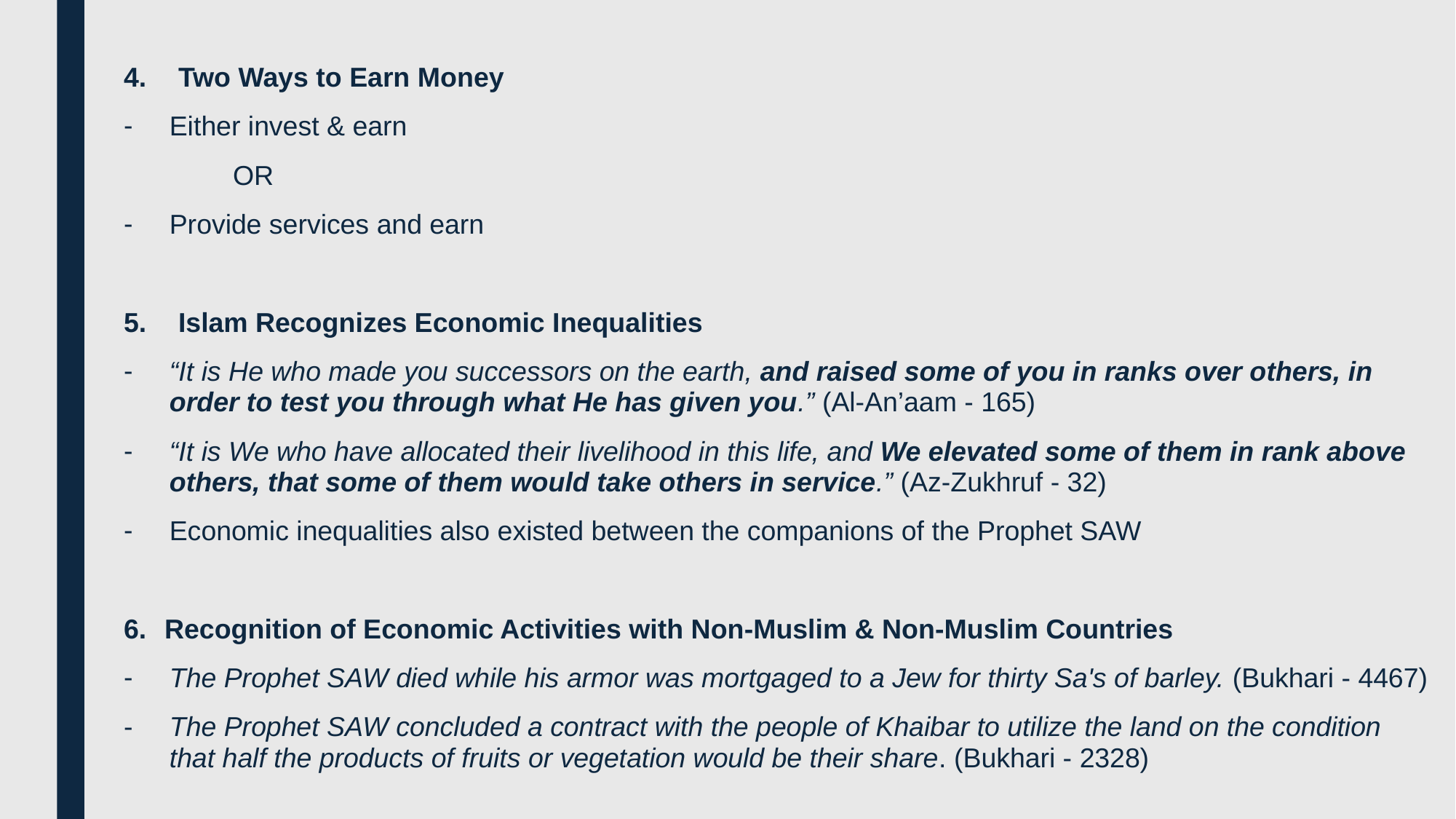

Two Ways to Earn Money
Either invest & earn
	OR
Provide services and earn

Islam Recognizes Economic Inequalities
“It is He who made you successors on the earth, and raised some of you in ranks over others, in order to test you through what He has given you.” (Al-An’aam - 165)
“It is We who have allocated their livelihood in this life, and We elevated some of them in rank above others, that some of them would take others in service.” (Az-Zukhruf - 32)
Economic inequalities also existed between the companions of the Prophet SAW

Recognition of Economic Activities with Non-Muslim & Non-Muslim Countries
The Prophet SAW died while his armor was mortgaged to a Jew for thirty Sa's of barley. (Bukhari - 4467)
The Prophet SAW concluded a contract with the people of Khaibar to utilize the land on the condition that half the products of fruits or vegetation would be their share. (Bukhari - 2328)